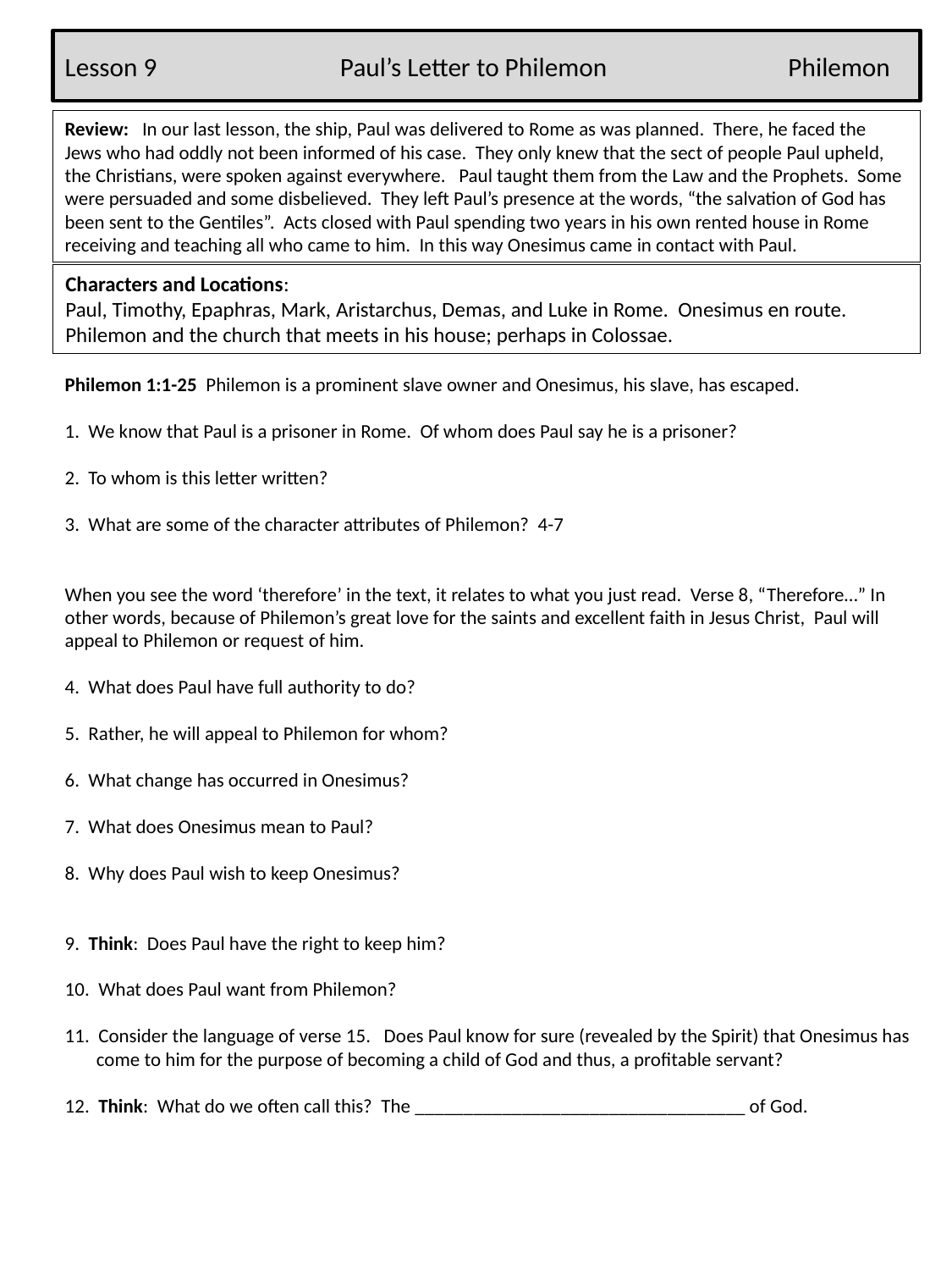

Lesson 9                               Paul’s Letter to Philemon	               Philemon
Review:   In our last lesson, the ship, Paul was delivered to Rome as was planned.  There, he faced the Jews who had oddly not been informed of his case.  They only knew that the sect of people Paul upheld, the Christians, were spoken against everywhere.   Paul taught them from the Law and the Prophets.  Some were persuaded and some disbelieved.  They left Paul’s presence at the words, “the salvation of God has been sent to the Gentiles”.  Acts closed with Paul spending two years in his own rented house in Rome receiving and teaching all who came to him.  In this way Onesimus came in contact with Paul.
Characters and Locations:
Paul, Timothy, Epaphras, Mark, Aristarchus, Demas, and Luke in Rome.  Onesimus en route.  Philemon and the church that meets in his house; perhaps in Colossae.
Philemon 1:1-25  Philemon is a prominent slave owner and Onesimus, his slave, has escaped.

1.  We know that Paul is a prisoner in Rome.  Of whom does Paul say he is a prisoner?

2.  To whom is this letter written?

3.  What are some of the character attributes of Philemon?  4-7

When you see the word ‘therefore’ in the text, it relates to what you just read.  Verse 8, “Therefore…” In other words, because of Philemon’s great love for the saints and excellent faith in Jesus Christ,  Paul will appeal to Philemon or request of him.

4.  What does Paul have full authority to do?

5.  Rather, he will appeal to Philemon for whom?

6.  What change has occurred in Onesimus?

7.  What does Onesimus mean to Paul?

8.  Why does Paul wish to keep Onesimus?

9.  Think:  Does Paul have the right to keep him?

10.  What does Paul want from Philemon?

11.  Consider the language of verse 15.   Does Paul know for sure (revealed by the Spirit) that Onesimus has come to him for the purpose of becoming a child of God and thus, a profitable servant?

12.  Think:  What do we often call this?  The __________________________________ of God.